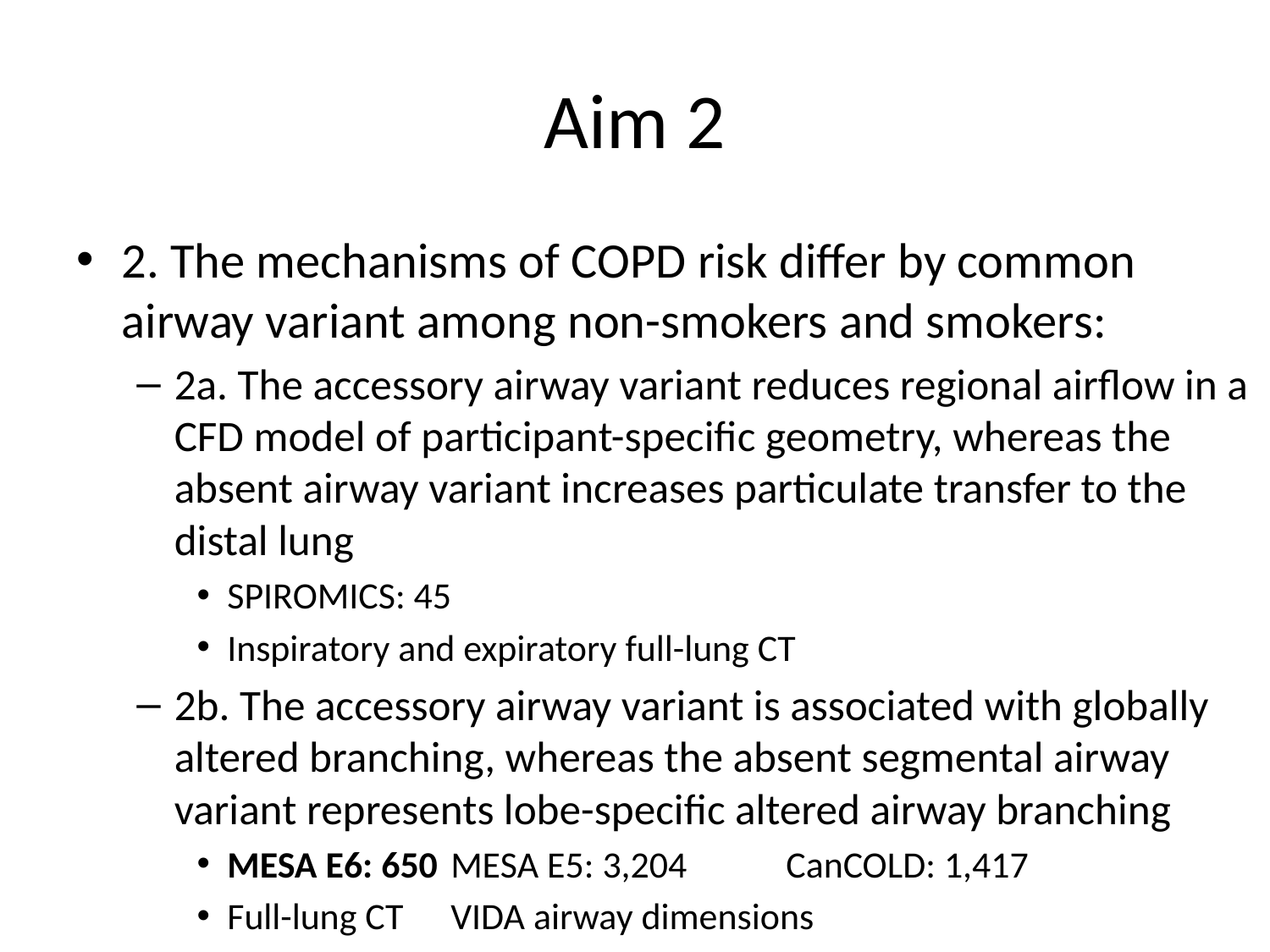

# Aim 2
2. The mechanisms of COPD risk differ by common airway variant among non-smokers and smokers:
2a. The accessory airway variant reduces regional airflow in a CFD model of participant-specific geometry, whereas the absent airway variant increases particulate transfer to the distal lung
SPIROMICS: 45
Inspiratory and expiratory full-lung CT
2b. The accessory airway variant is associated with globally altered branching, whereas the absent segmental airway variant represents lobe-specific altered airway branching
MESA E6: 650		MESA E5: 3,204		CanCOLD: 1,417
Full-lung CT	VIDA airway dimensions